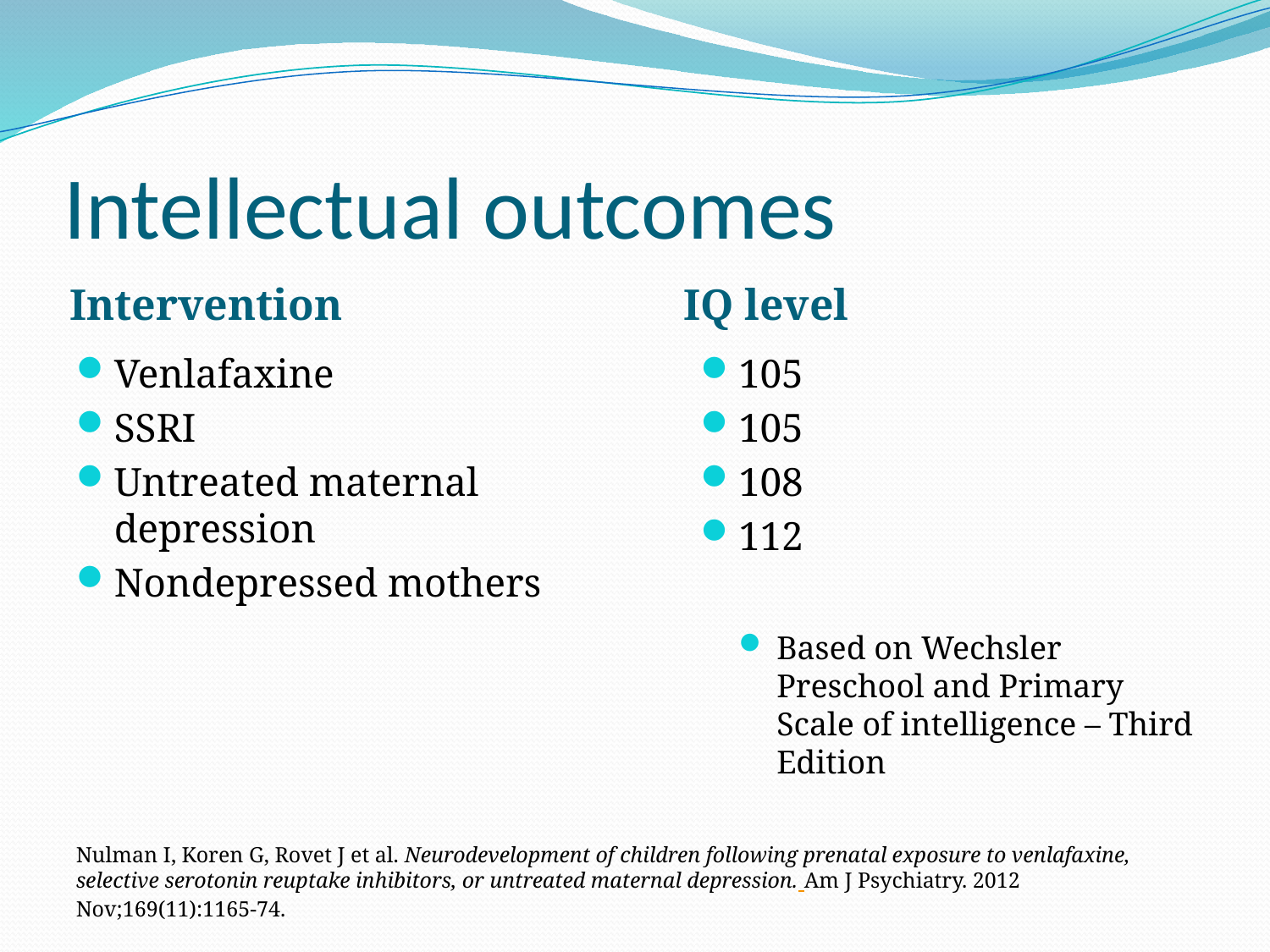

# Intellectual outcomes
Intervention
IQ level
Venlafaxine
SSRI
Untreated maternal depression
Nondepressed mothers
105
105
108
112

Based on Wechsler Preschool and Primary Scale of intelligence – Third Edition

Nulman I, Koren G, Rovet J et al. Neurodevelopment of children following prenatal exposure to venlafaxine, selective serotonin reuptake inhibitors, or untreated maternal depression. Am J Psychiatry. 2012 Nov;169(11):1165-74.